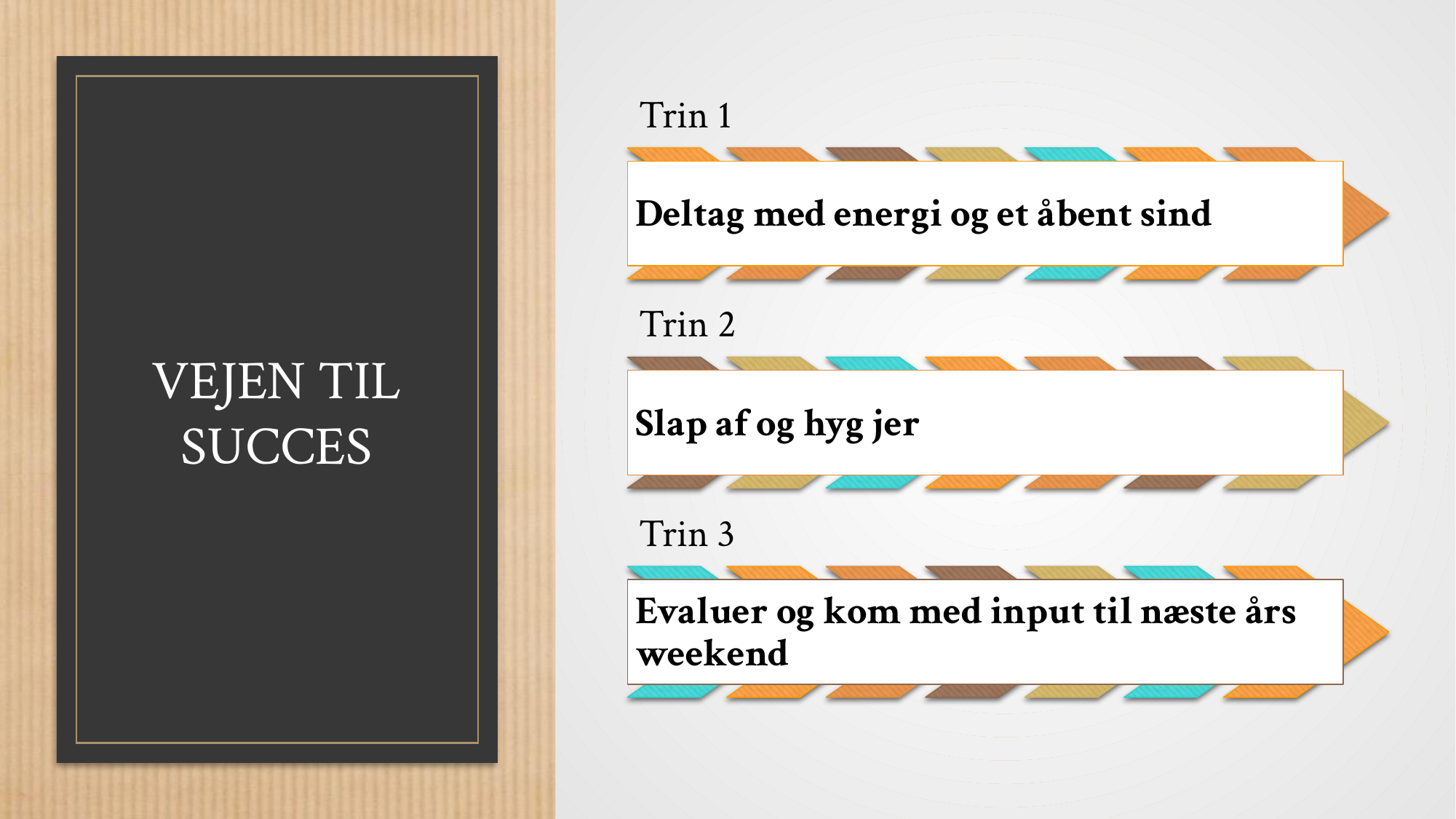

Trin 1
Deltag med energi og et åbent sind
Trin 2
Slap af og hyg jer
Trin 3
Evaluer og kom med input til næste års weekend

# VEJEN TIL SUCCES